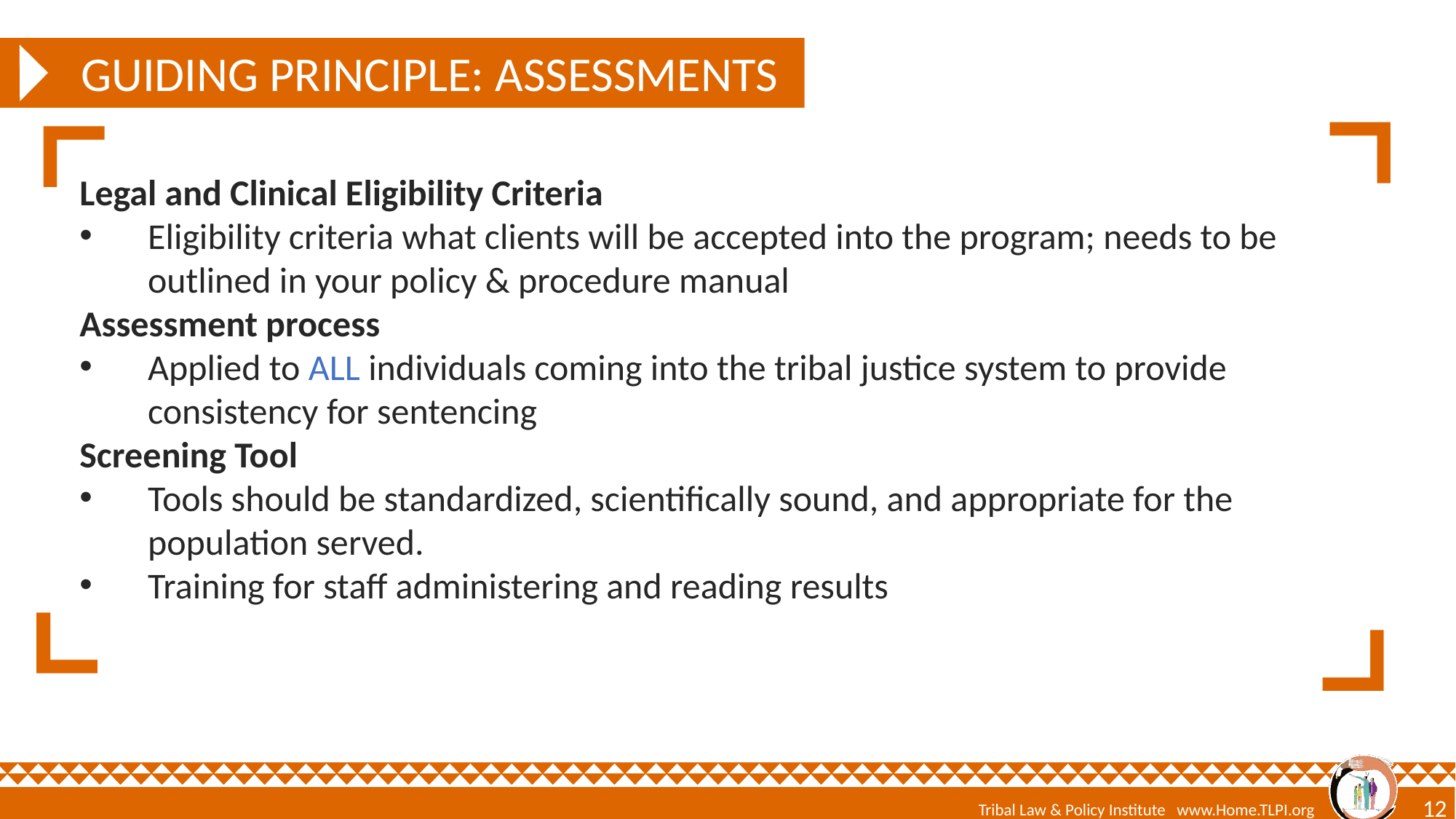

# Guiding principle: assessments
Legal and Clinical Eligibility Criteria
Eligibility criteria what clients will be accepted into the program; needs to be outlined in your policy & procedure manual
Assessment process
Applied to ALL individuals coming into the tribal justice system to provide consistency for sentencing
Screening Tool
Tools should be standardized, scientifically sound, and appropriate for the population served.
Training for staff administering and reading results